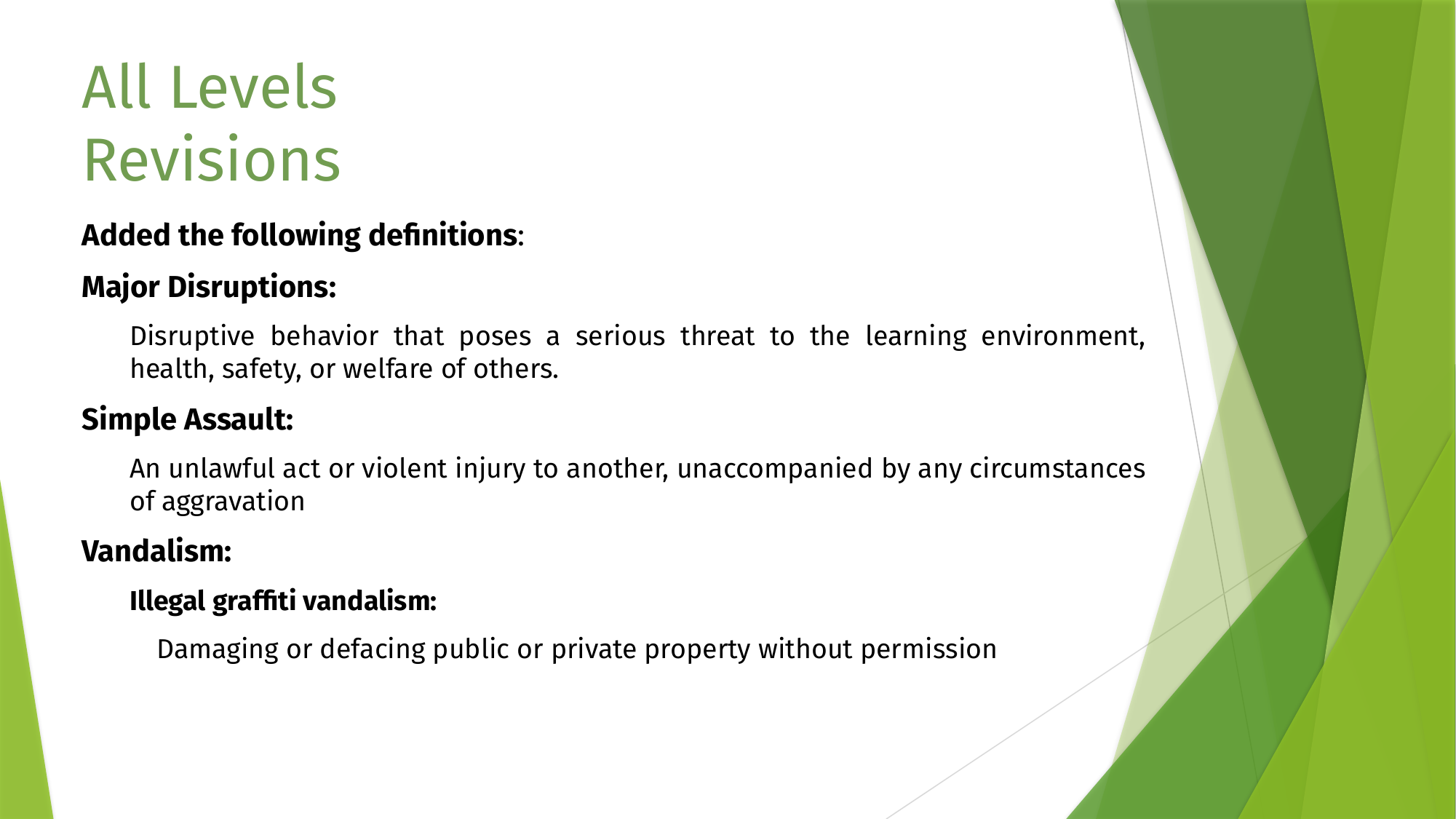

# All Levels Revisions
Added the following definitions:
Major Disruptions:
Disruptive behavior that poses a serious threat to the learning environment, health, safety, or welfare of others.
Simple Assault:
An unlawful act or violent injury to another, unaccompanied by any circumstances of aggravation
Vandalism:
Illegal graffiti vandalism:
 Damaging or defacing public or private property without permission